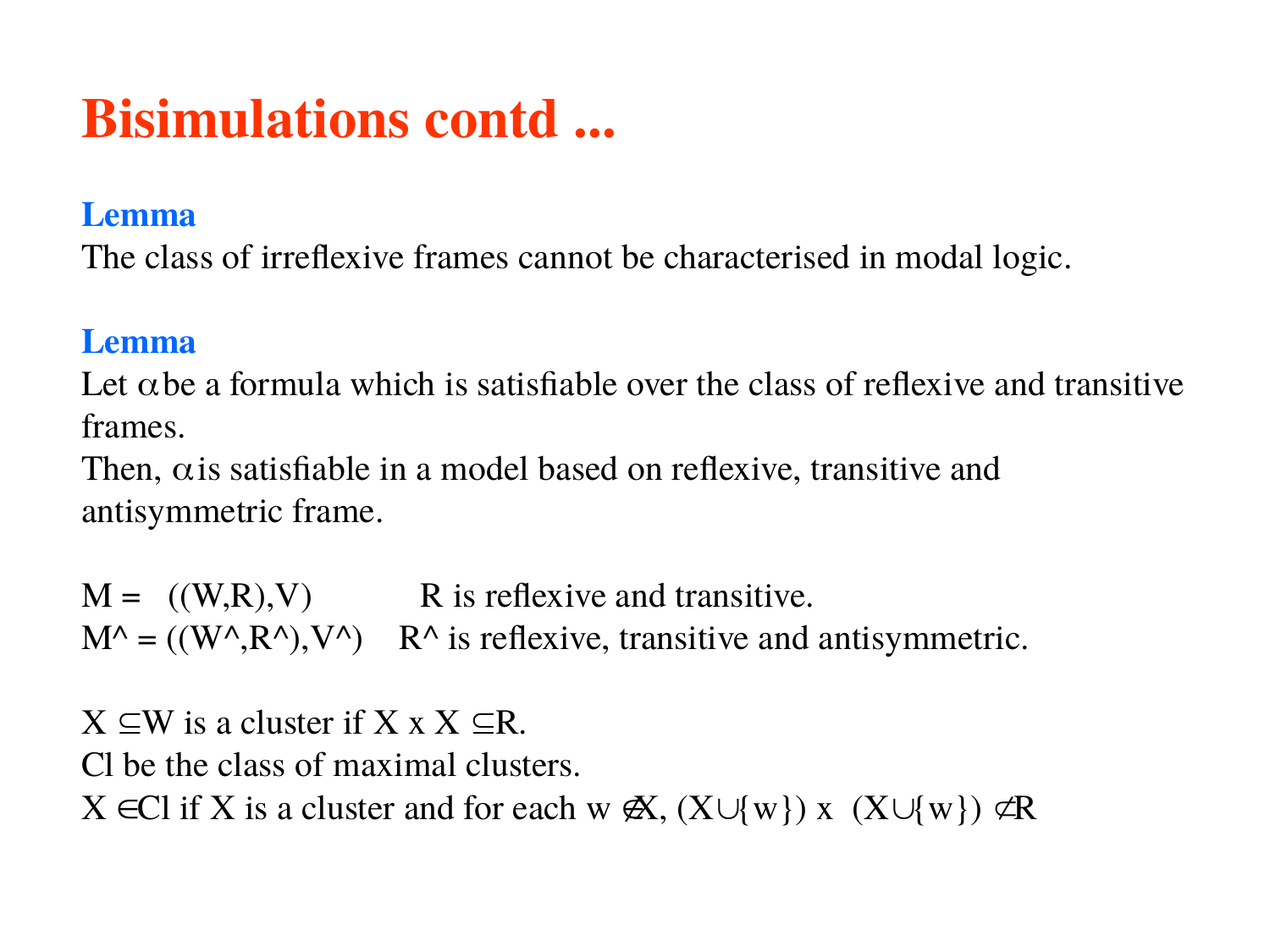

Bisimulations contd ...

Lemma
The class of irreflexive frames cannot be characterised in modal logic.

Lemma
Let α be a formula which is satisfiable over the class of reflexive and transitive frames.
Then, α is satisfiable in a model based on reflexive, transitive and antisymmetric frame.

M =   ((W,R),V) 		R is reflexive and transitive.
M^ = ((W^,R^),V^)    R^ is reflexive, transitive and antisymmetric.

X ⊆ W is a cluster if X x X ⊆ R.
Cl be the class of maximal clusters.
X ∈ Cl if X is a cluster and for each w ∉X, (X∪ {w}) x  (X∪ {w}) ⊄ R